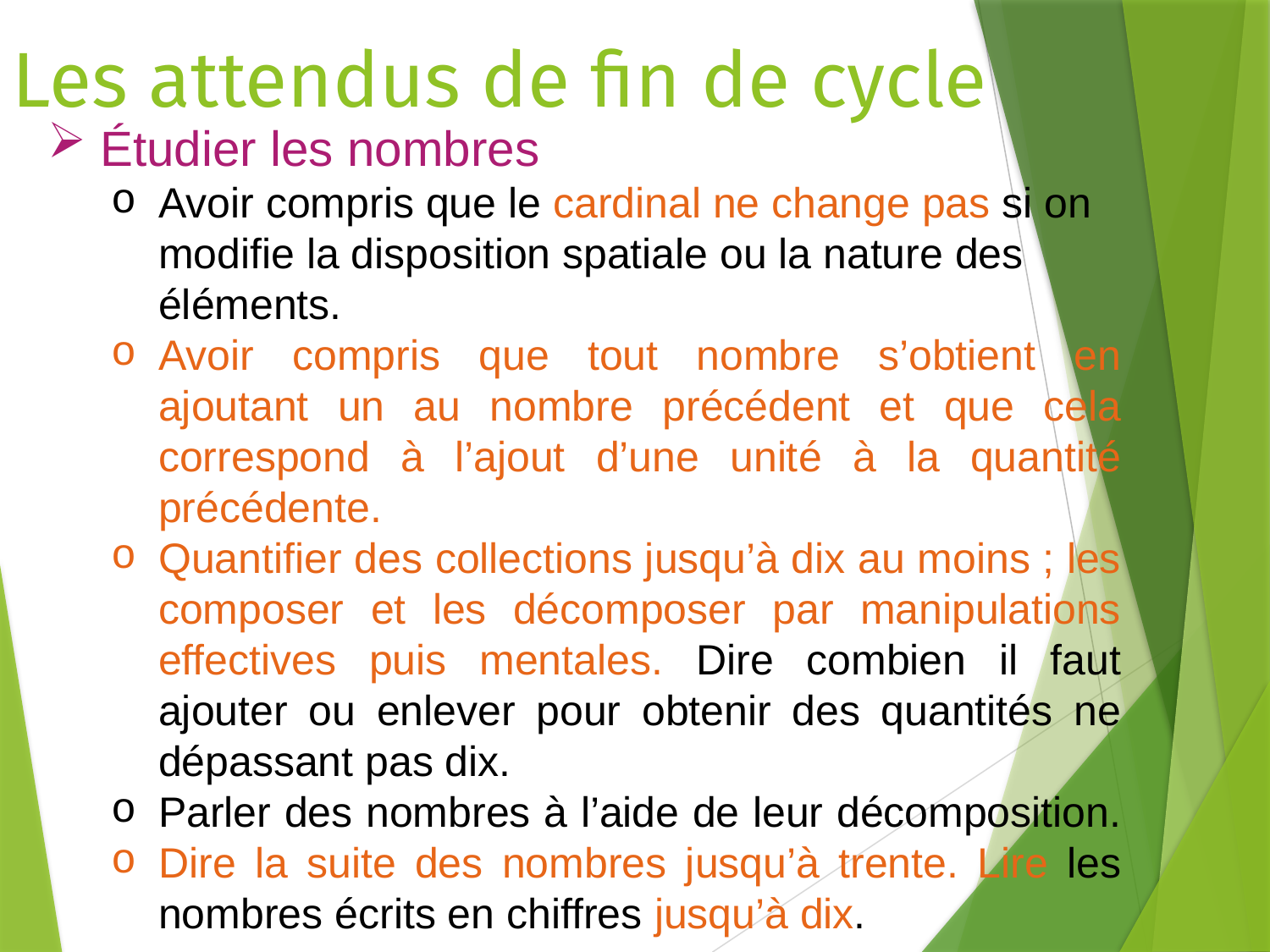

Les attendus de fin de cycle
 Étudier les nombres
Avoir compris que le cardinal ne change pas si on modifie la disposition spatiale ou la nature des éléments.
Avoir compris que tout nombre s’obtient en ajoutant un au nombre précédent et que cela correspond à l’ajout d’une unité à la quantité précédente.
Quantifier des collections jusqu’à dix au moins ; les composer et les décomposer par manipulations effectives puis mentales. Dire combien il faut ajouter ou enlever pour obtenir des quantités ne dépassant pas dix.
Parler des nombres à l’aide de leur décomposition.
Dire la suite des nombres jusqu’à trente. Lire les nombres écrits en chiffres jusqu’à dix.